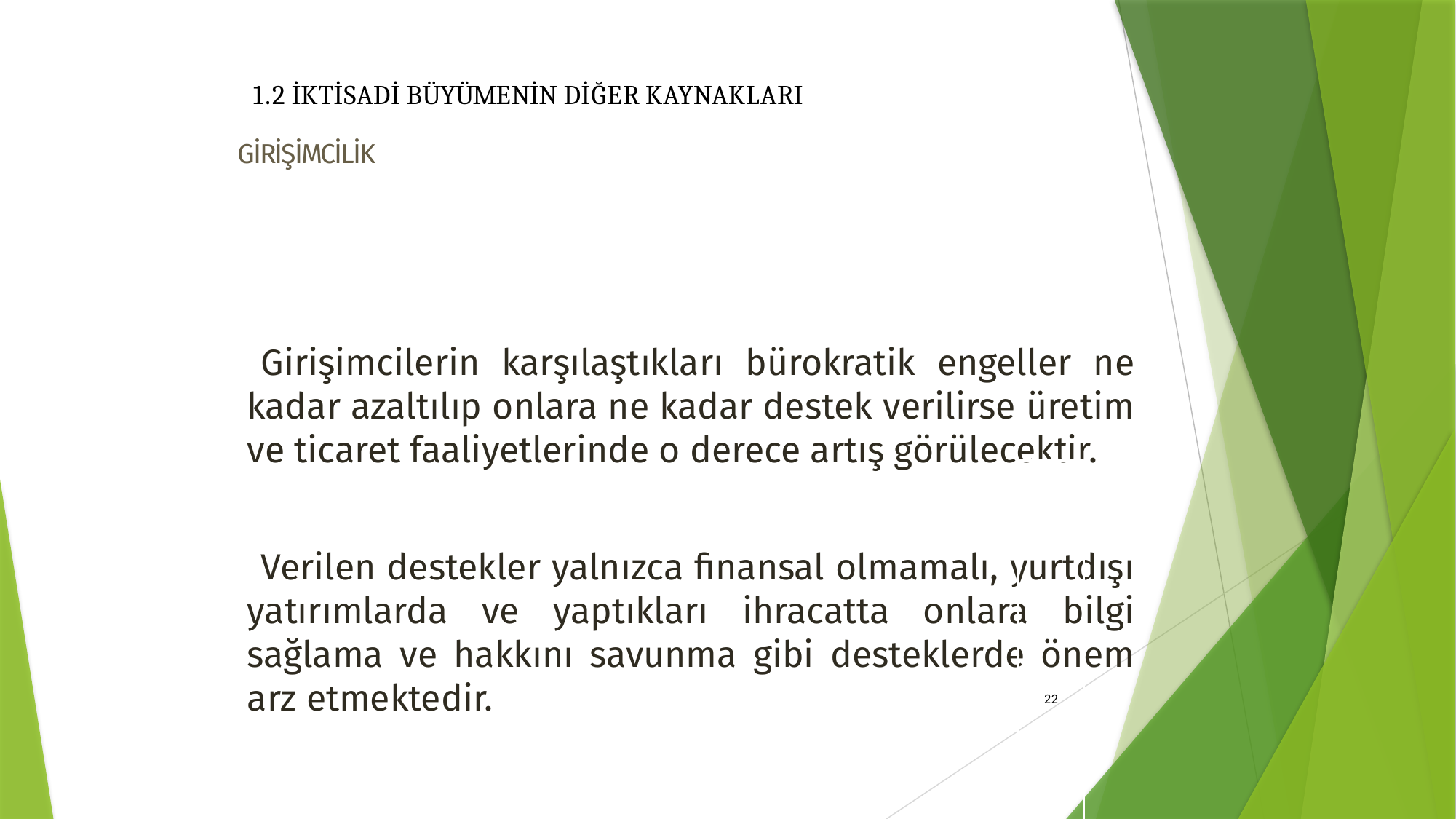

1.2 İKTİSADİ BÜYÜMENİN DİĞER KAYNAKLARI
# GİRİŞİMCİLİK

Girişimcilerin karşılaştıkları bürokratik engeller ne kadar azaltılıp onlara ne kadar destek verilirse üretim ve ticaret faaliyetlerinde o derece artış görülecektir.

Verilen destekler yalnızca finansal olmamalı, yurtdışı yatırımlarda ve yaptıkları ihracatta onlara bilgi sağlama ve hakkını savunma gibi desteklerde önem arz etmektedir.

22